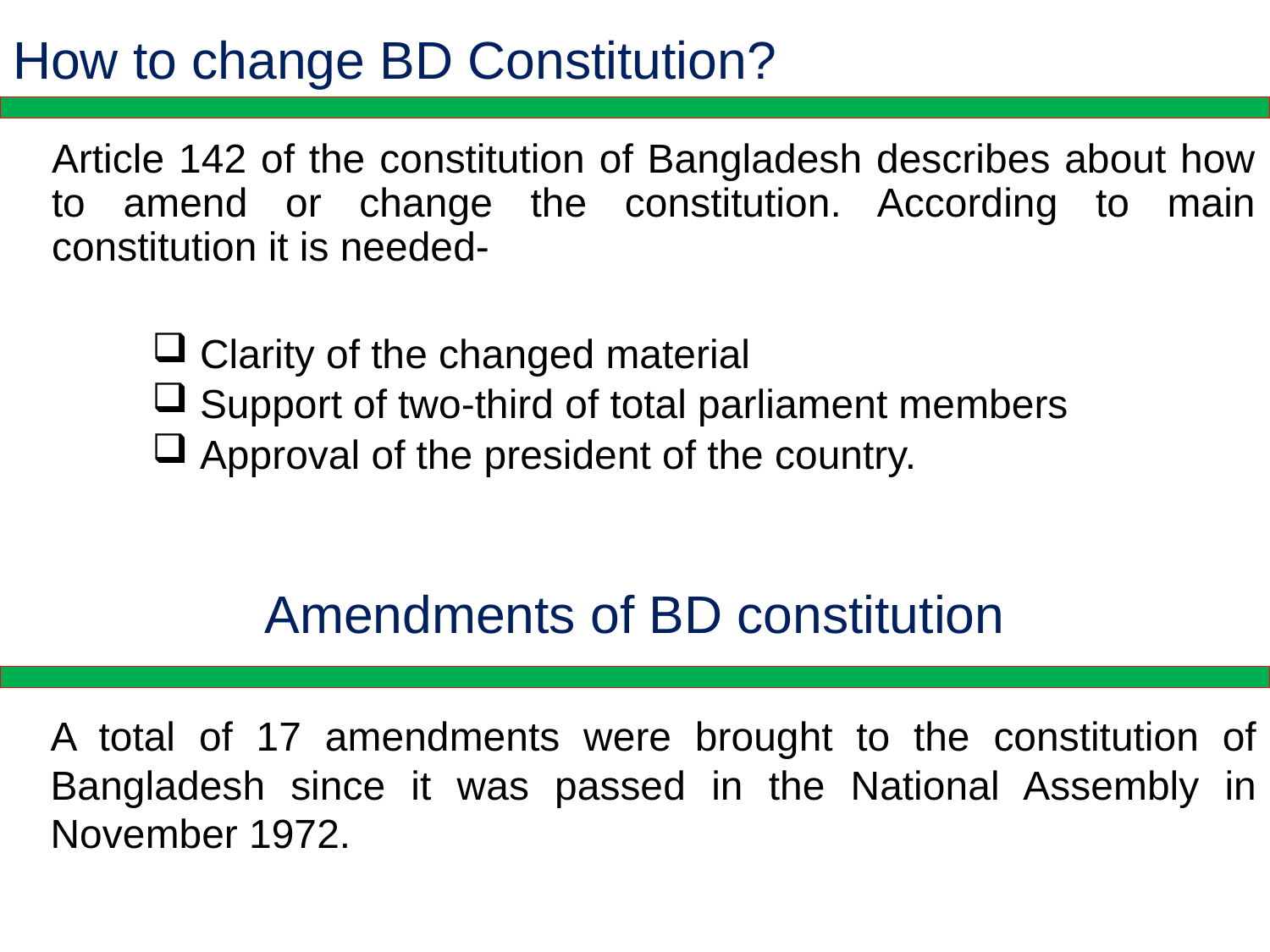

# How to change BD Constitution?

Article 142 of the constitution of Bangladesh describes about how to amend or change the constitution. According to main constitution it is needed-

 Clarity of the changed material
 Support of two-third of total parliament members
 Approval of the president of the country.
Amendments of BD constitution

A total of 17 amendments were brought to the constitution of Bangladesh since it was passed in the National Assembly in November 1972.